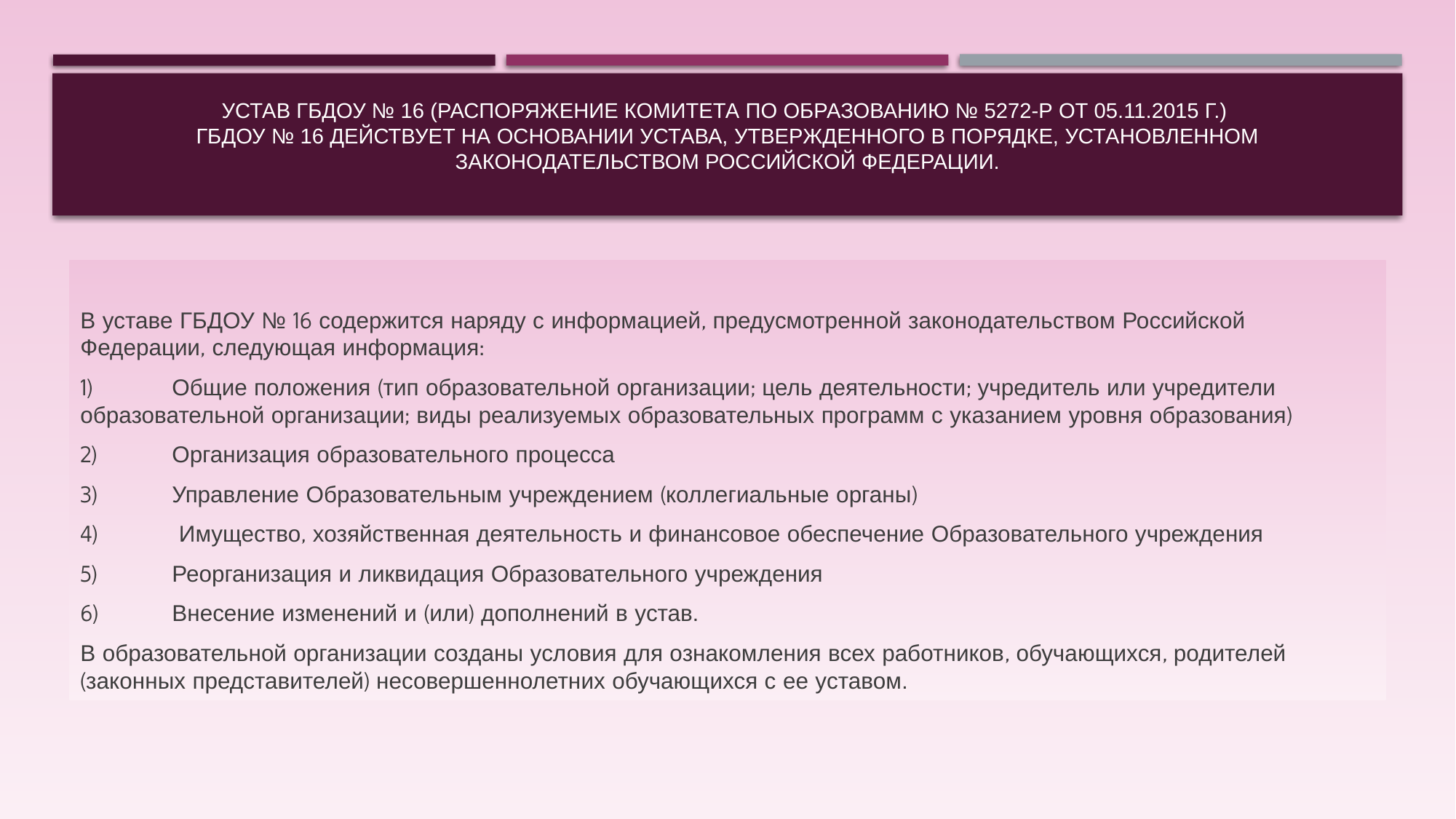

# Устав ГБДОУ № 16 (распоряжение комитета по образованию № 5272-р от 05.11.2015 г.) ГБДОУ № 16 действует на основании устава, утвержденного в порядке, установленном законодательством Российской Федерации.

В уставе ГБДОУ № 16 содержится наряду с информацией, предусмотренной законодательством Российской Федерации, следующая информация:
1)	Общие положения (тип образовательной организации; цель деятельности; учредитель или учредители образовательной организации; виды реализуемых образовательных программ с указанием уровня образования)
2)	Организация образовательного процесса
3)	Управление Образовательным учреждением (коллегиальные органы)
4)	 Имущество, хозяйственная деятельность и финансовое обеспечение Образовательного учреждения
5)	Реорганизация и ликвидация Образовательного учреждения
6)	Внесение изменений и (или) дополнений в устав.
В образовательной организации созданы условия для ознакомления всех работников, обучающихся, родителей (законных представителей) несовершеннолетних обучающихся с ее уставом.